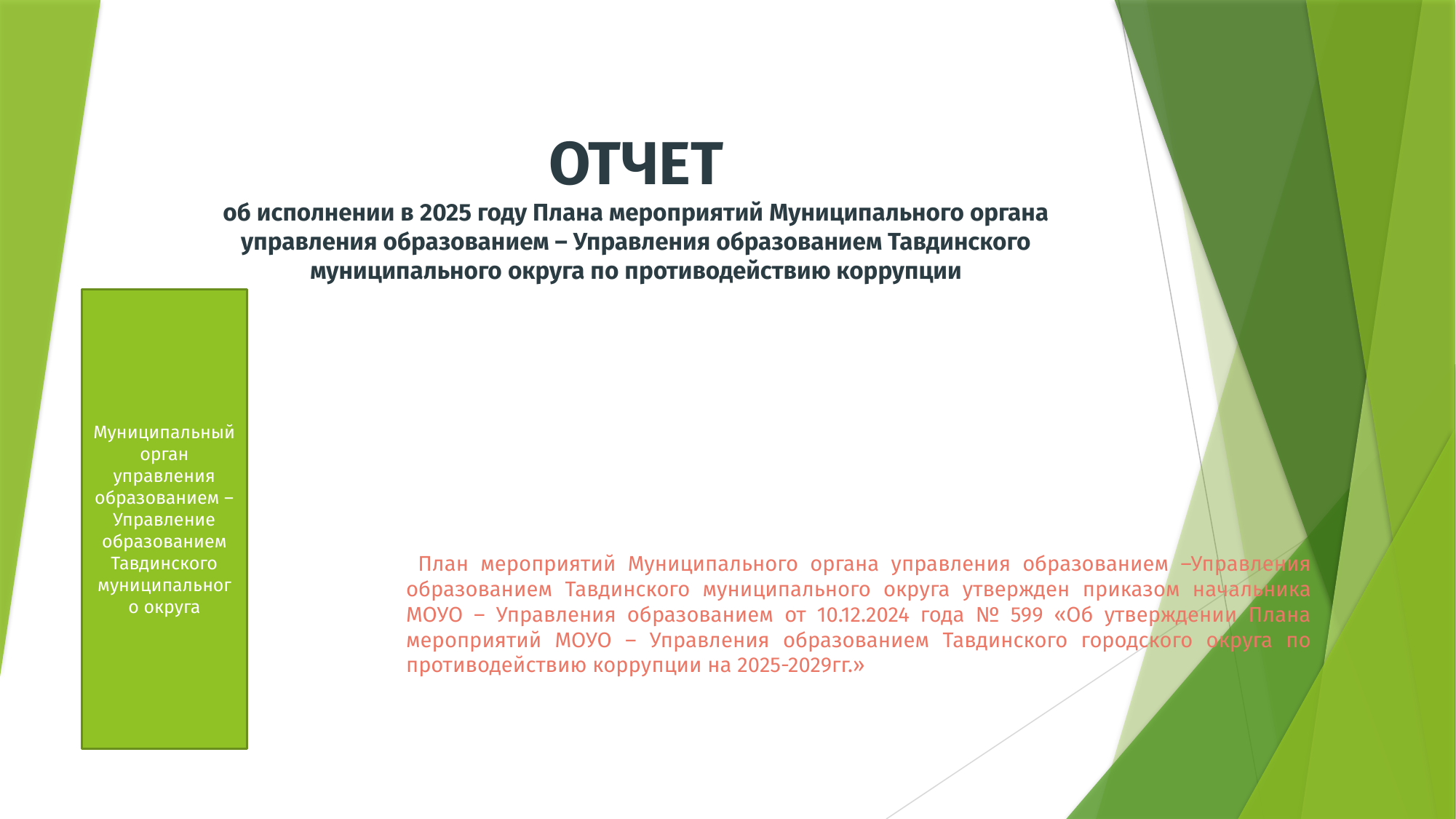

# ОТЧЕТ об исполнении в 2025 году Плана мероприятий Муниципального органа управления образованием – Управления образованием Тавдинского муниципального округа по противодействию коррупции
Муниципальный орган управления образованием – Управление образованием Тавдинского муниципального округа
 План мероприятий Муниципального органа управления образованием –Управления образованием Тавдинского муниципального округа утвержден приказом начальника МОУО – Управления образованием от 10.12.2024 года № 599 «Об утверждении Плана мероприятий МОУО – Управления образованием Тавдинского городского округа по противодействию коррупции на 2025-2029гг.»